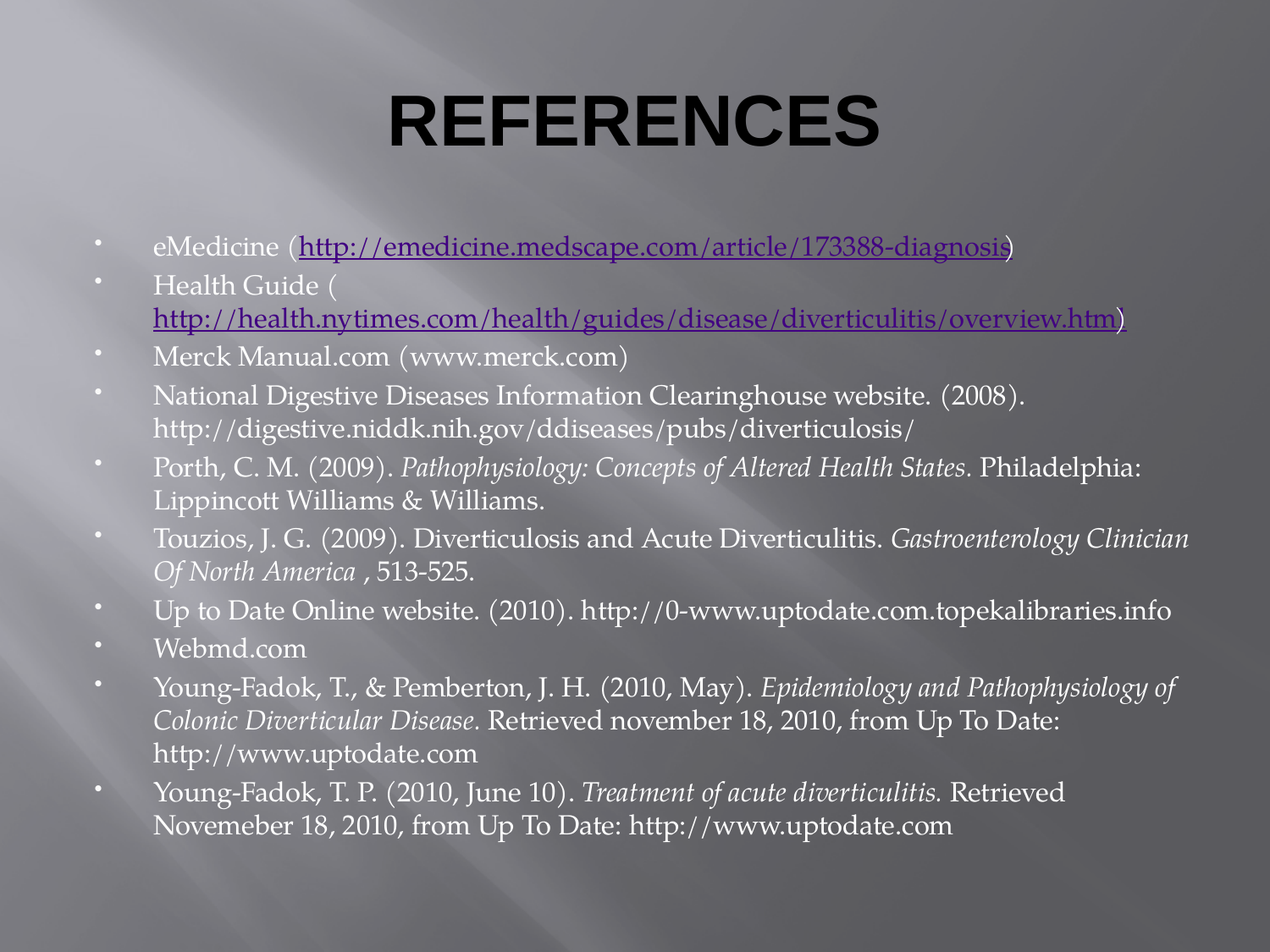

# References
eMedicine (http://emedicine.medscape.com/article/173388-diagnosis)
Health Guide (http://health.nytimes.com/health/guides/disease/diverticulitis/overview.html)
Merck Manual.com (www.merck.com)
National Digestive Diseases Information Clearinghouse website. (2008). http://digestive.niddk.nih.gov/ddiseases/pubs/diverticulosis/
Porth, C. M. (2009). Pathophysiology: Concepts of Altered Health States. Philadelphia: Lippincott Williams & Williams.
Touzios, J. G. (2009). Diverticulosis and Acute Diverticulitis. Gastroenterology Clinician Of North America , 513-525.
Up to Date Online website. (2010). http://0-www.uptodate.com.topekalibraries.info
Webmd.com
Young-Fadok, T., & Pemberton, J. H. (2010, May). Epidemiology and Pathophysiology of Colonic Diverticular Disease. Retrieved november 18, 2010, from Up To Date: http://www.uptodate.com
Young-Fadok, T. P. (2010, June 10). Treatment of acute diverticulitis. Retrieved Novemeber 18, 2010, from Up To Date: http://www.uptodate.com